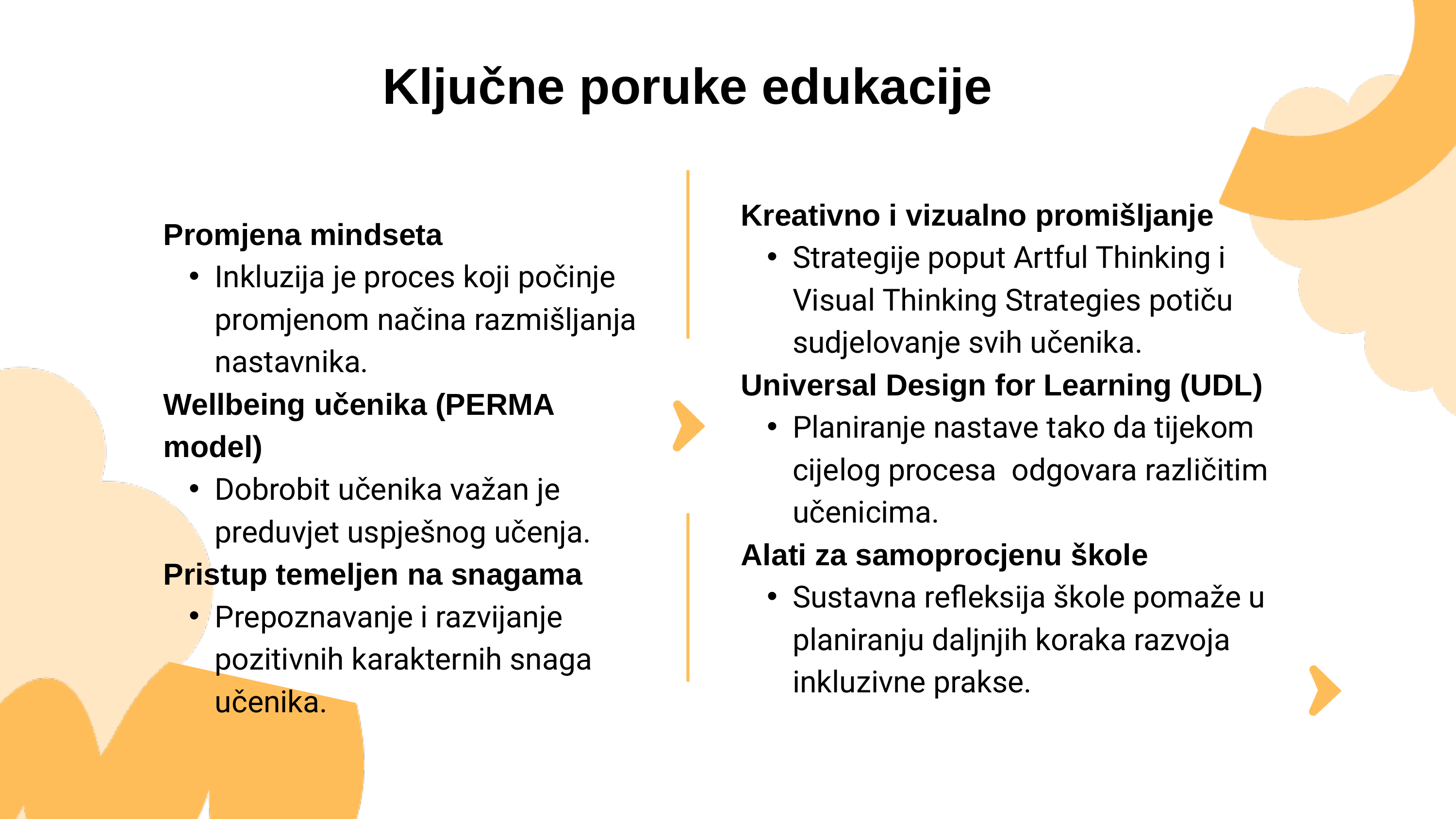

Ključne poruke edukacije

Kreativno i vizualno promišljanje
Strategije poput Artful Thinking i Visual Thinking Strategies potiču sudjelovanje svih učenika.
Universal Design for Learning (UDL)
Planiranje nastave tako da tijekom cijelog procesa  odgovara različitim učenicima.
Alati za samoprocjenu škole
Sustavna refleksija škole pomaže u planiranju daljnjih koraka razvoja inkluzivne prakse.

Promjena mindseta
Inkluzija je proces koji počinje promjenom načina razmišljanja nastavnika.
Wellbeing učenika (PERMA model)
Dobrobit učenika važan je preduvjet uspješnog učenja.
Pristup temeljen na snagama
Prepoznavanje i razvijanje pozitivnih karakternih snaga učenika.